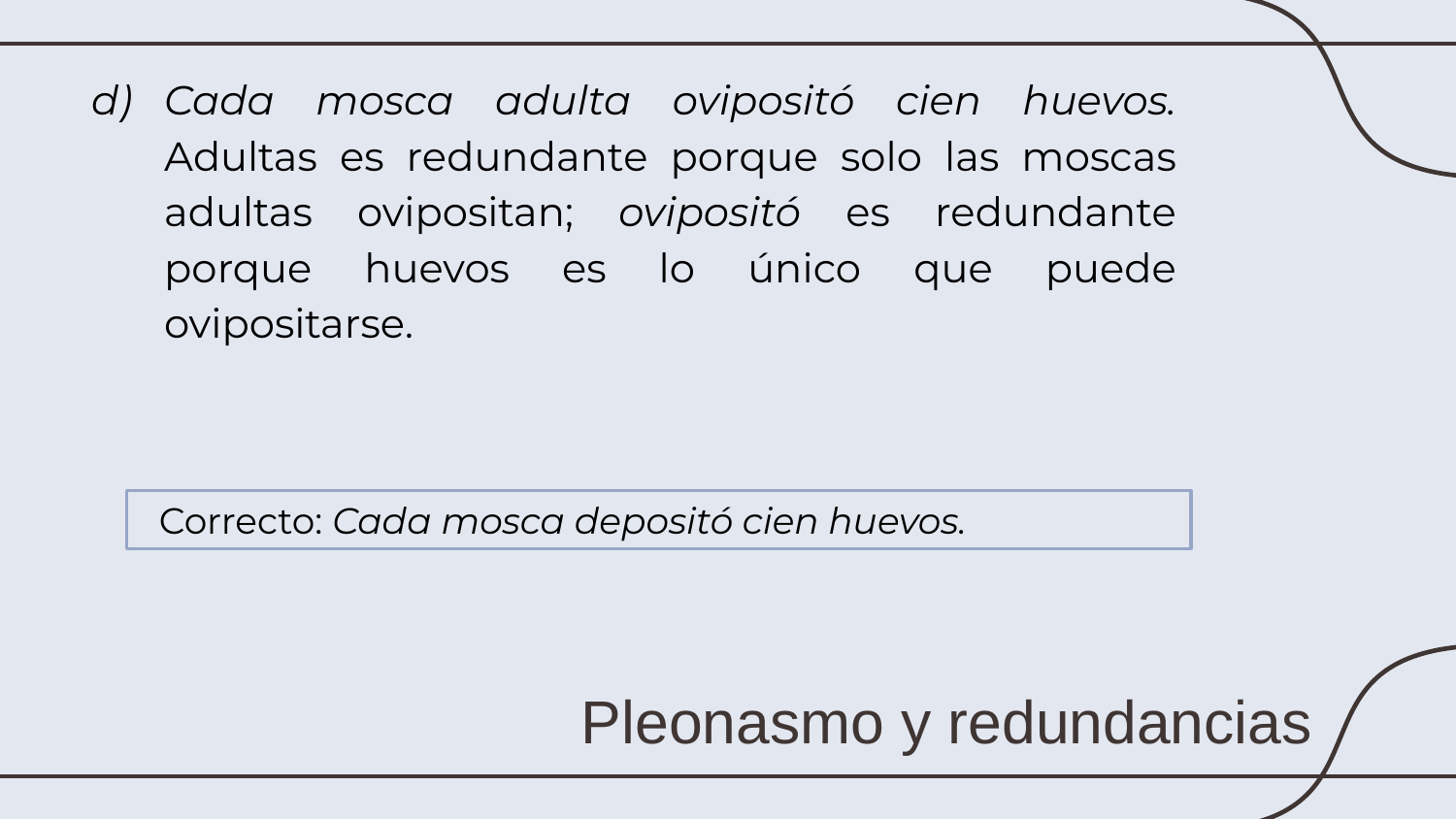

Cada mosca adulta ovipositó cien huevos. Adultas es redundante porque solo las moscas adultas ovipositan; ovipositó es redundante porque huevos es lo único que puede ovipositarse.

Correcto: Cada mosca depositó cien huevos.
# Pleonasmo y redundancias